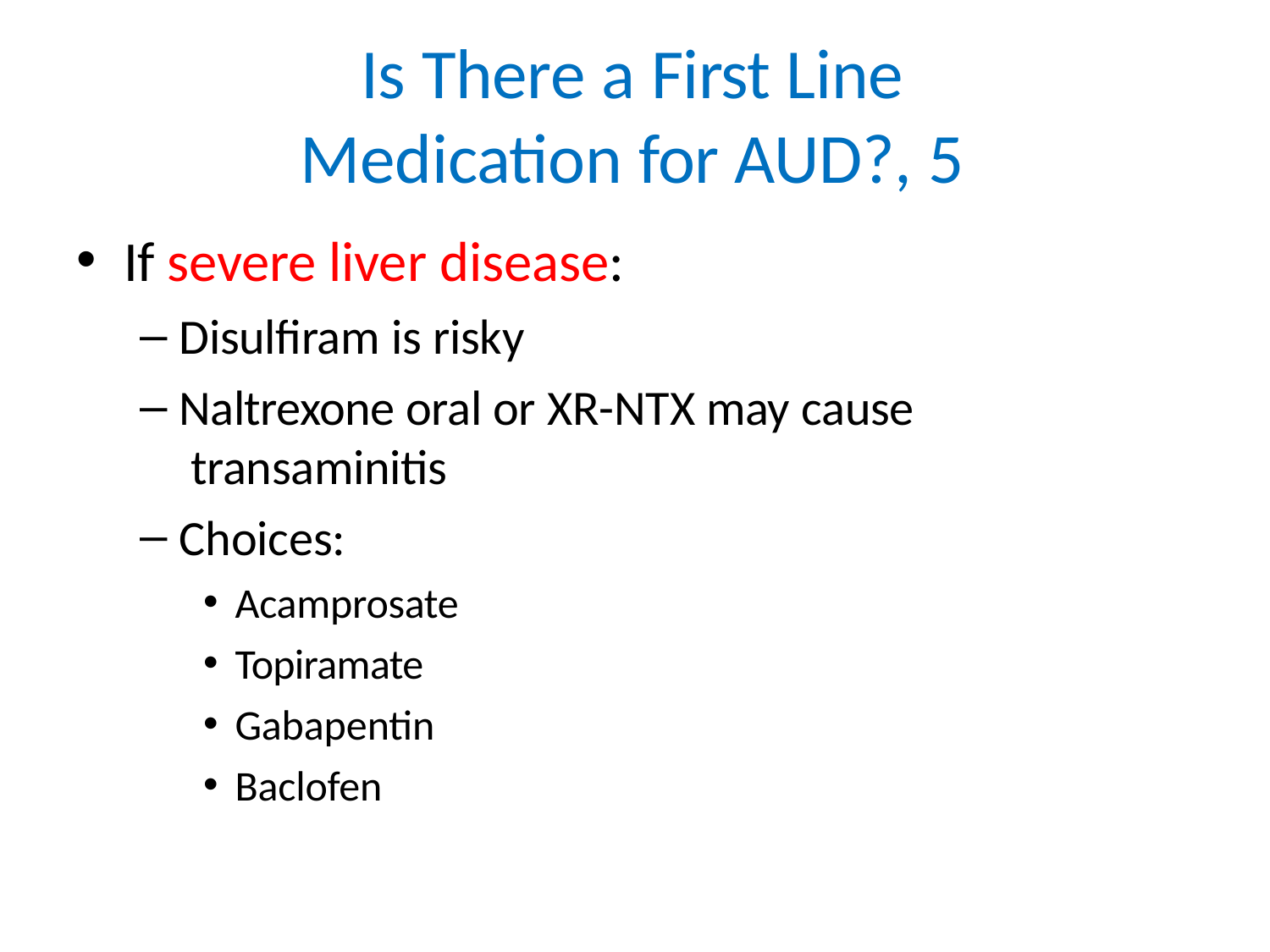

# Is There a First Line  Medication for AUD?, 5
If severe liver disease:
Disulfiram is risky
Naltrexone oral or XR-NTX may cause  transaminitis
Choices:
Acamprosate
Topiramate
Gabapentin
Baclofen